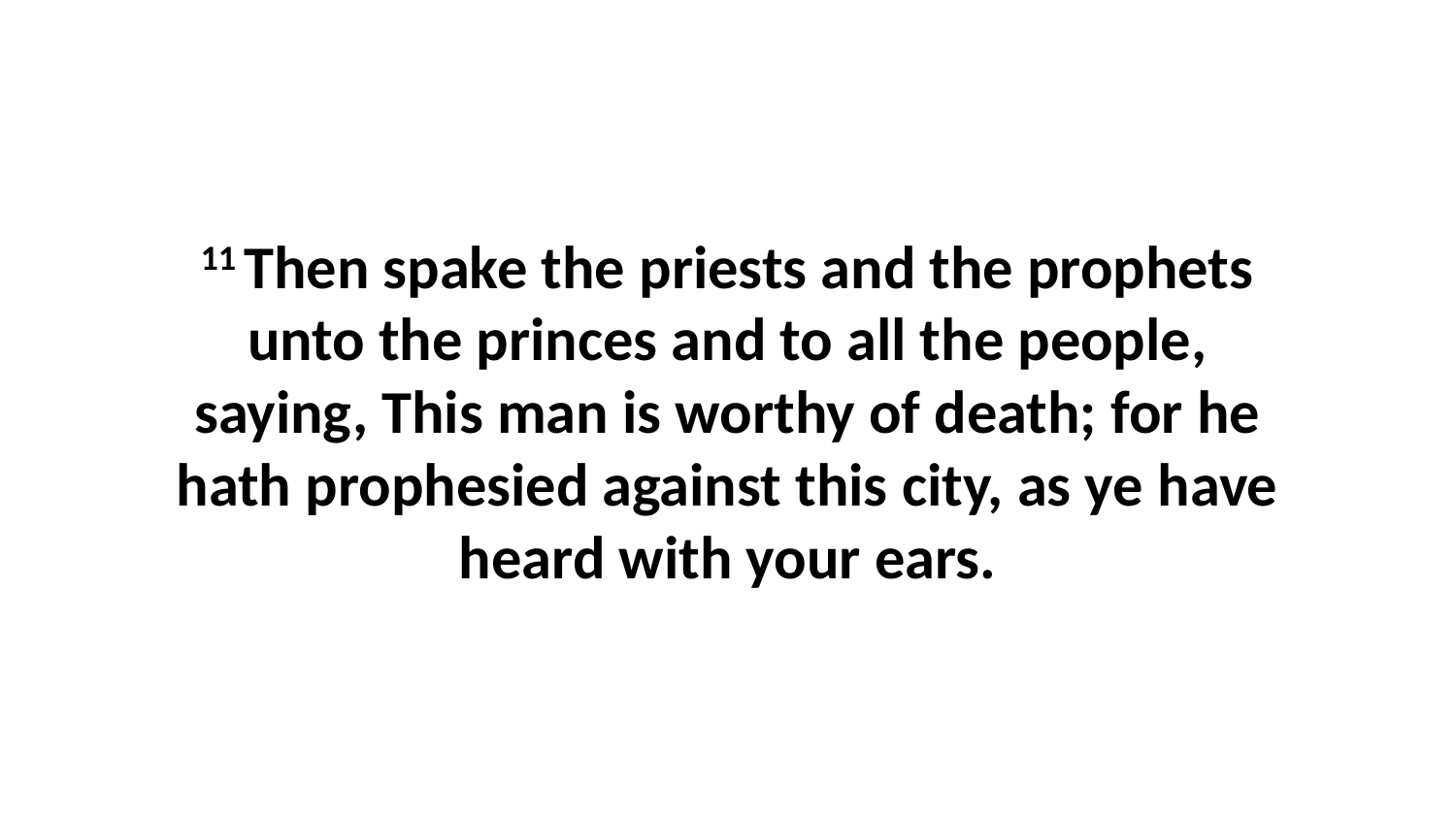

11 Then spake the priests and the prophets unto the princes and to all the people, saying, This man is worthy of death; for he hath prophesied against this city, as ye have heard with your ears.